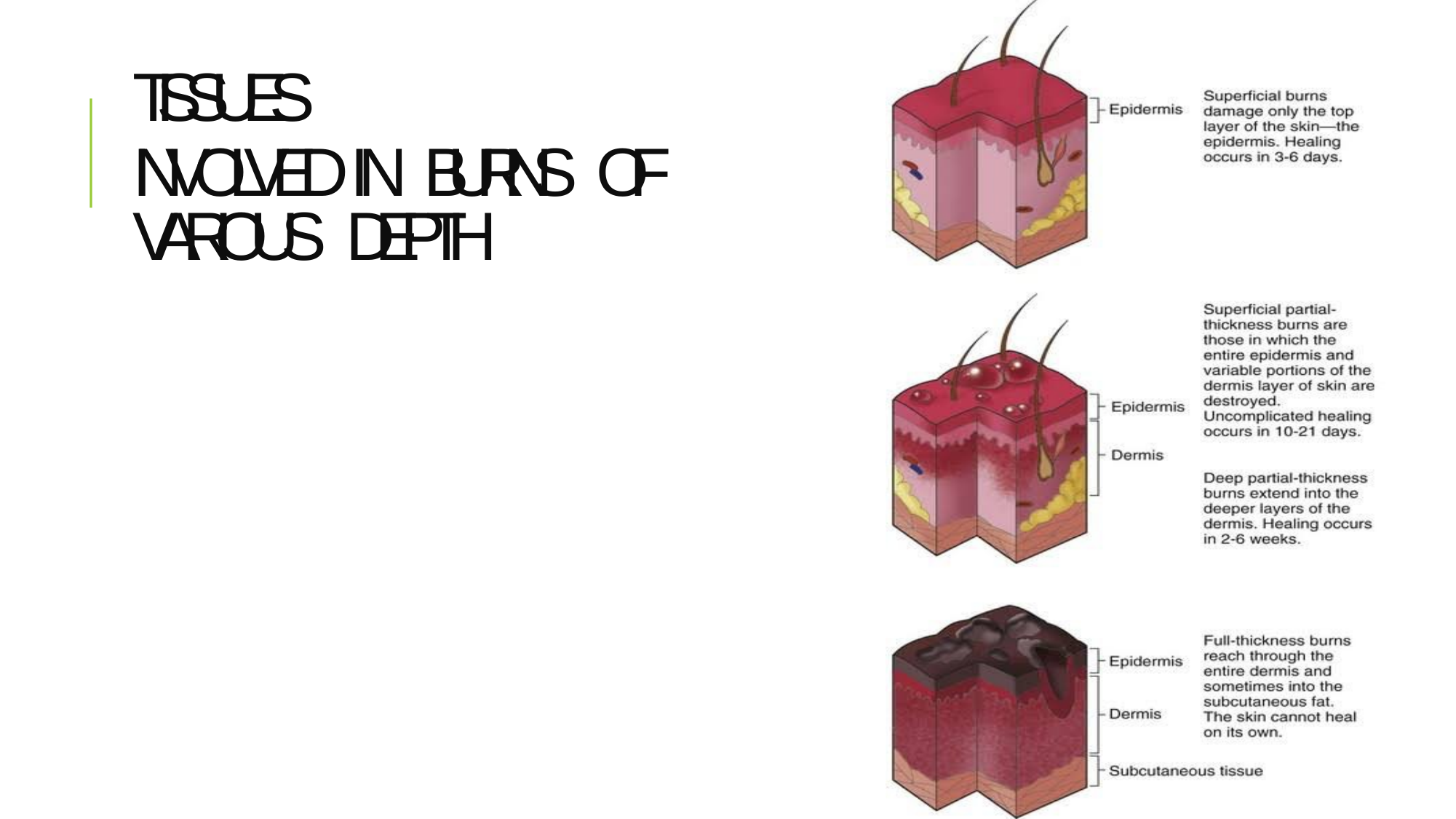

TISSUES
INVOLVED IN  BURNS OF
VARIOUS DEPTH